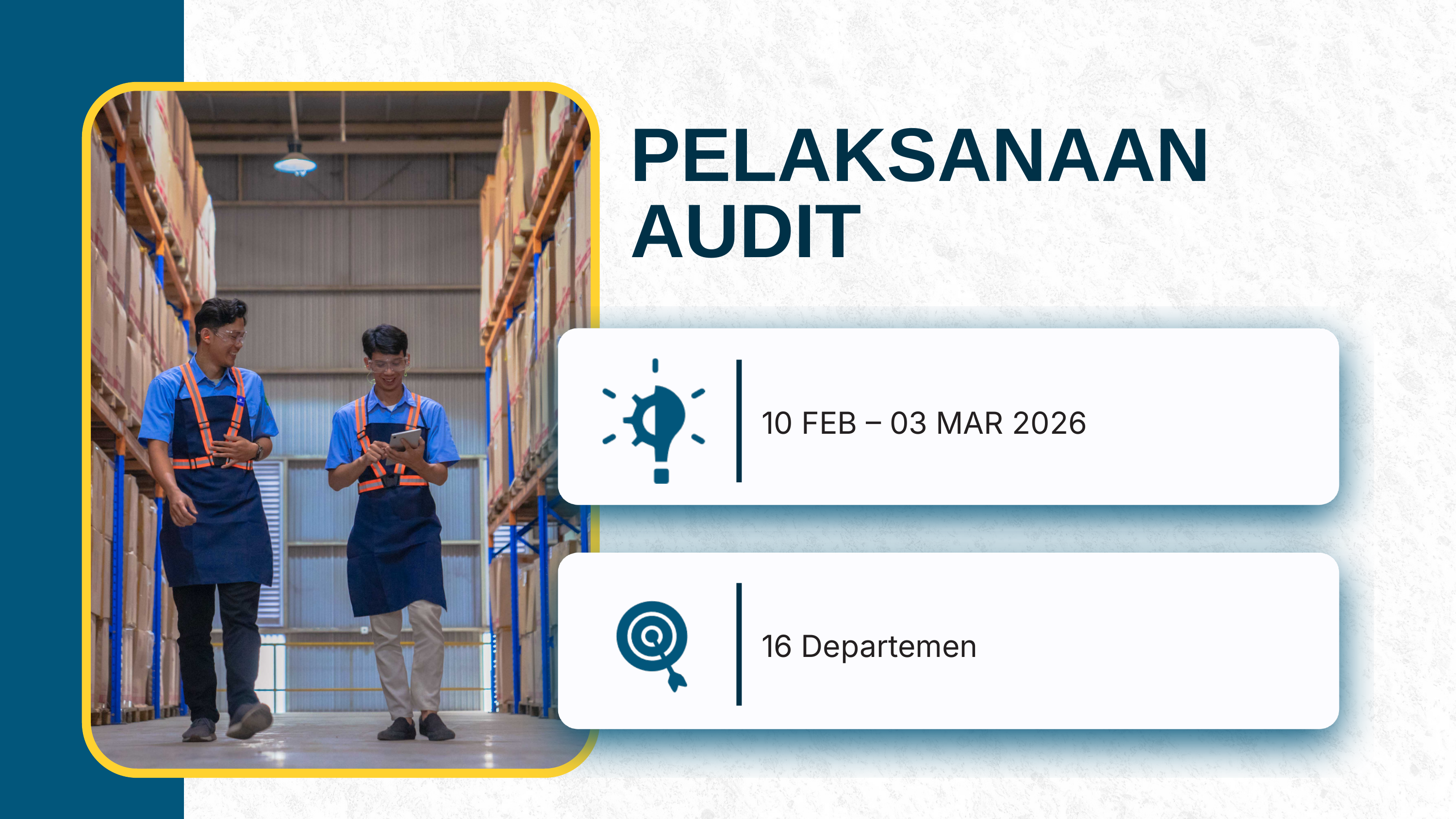

PELAKSANAAN
AUDIT

10 FEB – 03 MAR 2026

16 Departemen